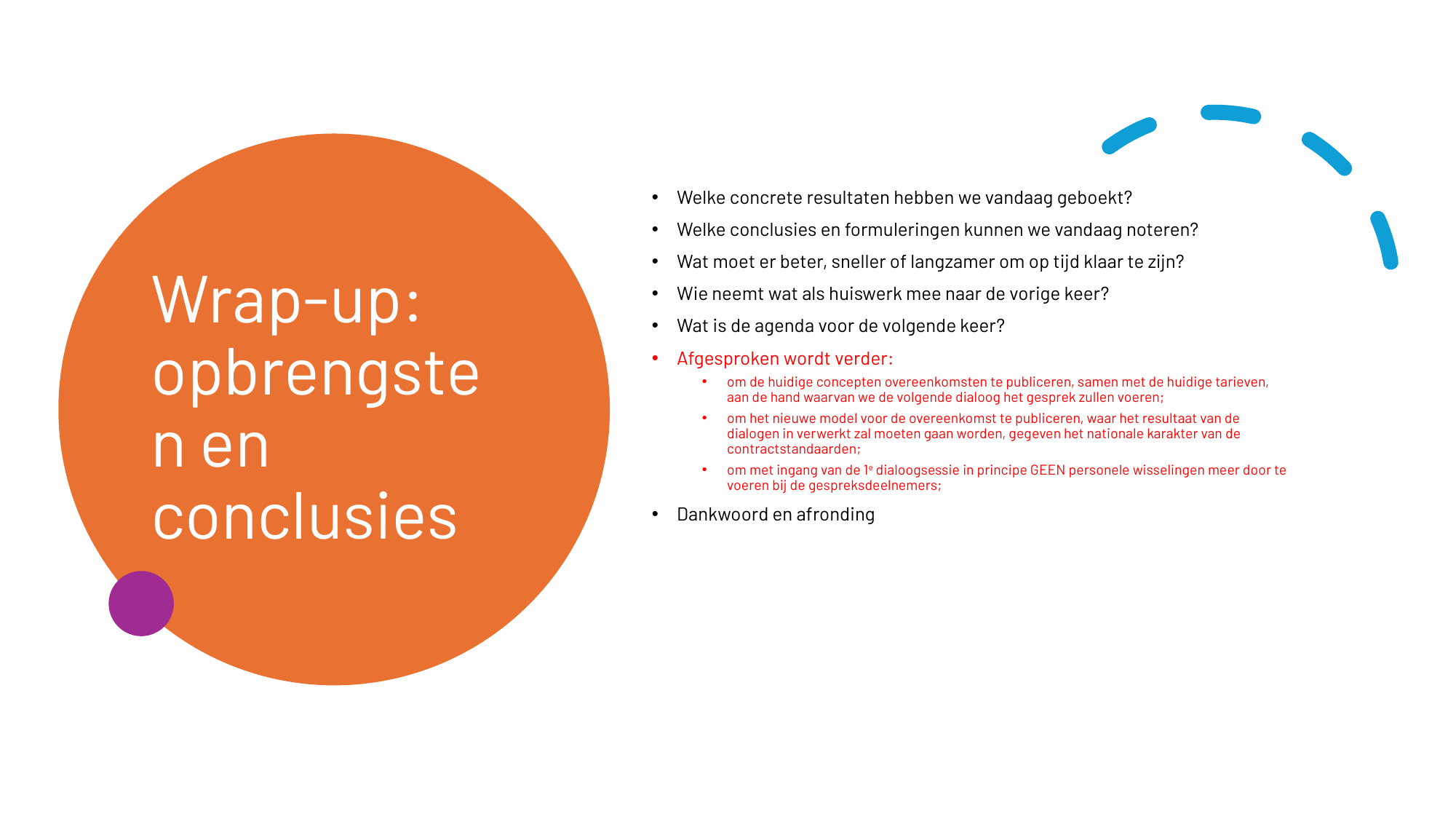

# Wrap-up: opbrengsten en conclusies
Welke concrete resultaten hebben we vandaag geboekt?
Welke conclusies en formuleringen kunnen we vandaag noteren?
Wat moet er beter, sneller of langzamer om op tijd klaar te zijn?
Wie neemt wat als huiswerk mee naar de vorige keer?
Wat is de agenda voor de volgende keer?
Afgesproken wordt verder:
om de huidige concepten overeenkomsten te publiceren, samen met de huidige tarieven, aan de hand waarvan we de volgende dialoog het gesprek zullen voeren;
om het nieuwe model voor de overeenkomst te publiceren, waar het resultaat van de dialogen in verwerkt zal moeten gaan worden, gegeven het nationale karakter van de contractstandaarden;
om met ingang van de 1e dialoogsessie in principe GEEN personele wisselingen meer door te voeren bij de gespreksdeelnemers;
Dankwoord en afronding